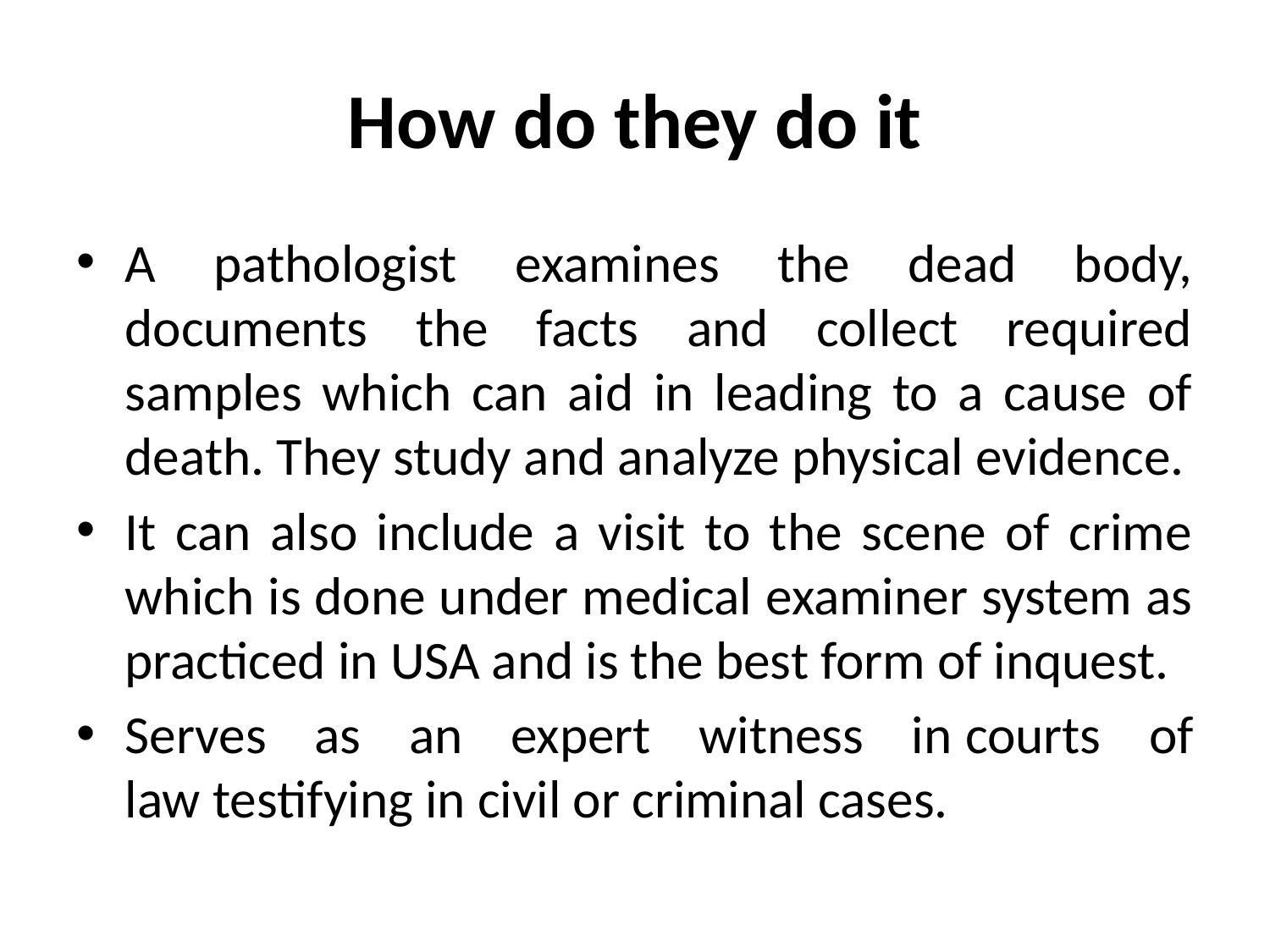

# How do they do it
A pathologist examines the dead body, documents the facts and collect required samples which can aid in leading to a cause of death. They study and analyze physical evidence.
It can also include a visit to the scene of crime which is done under medical examiner system as practiced in USA and is the best form of inquest.
Serves as an expert witness in courts of law testifying in civil or criminal cases.